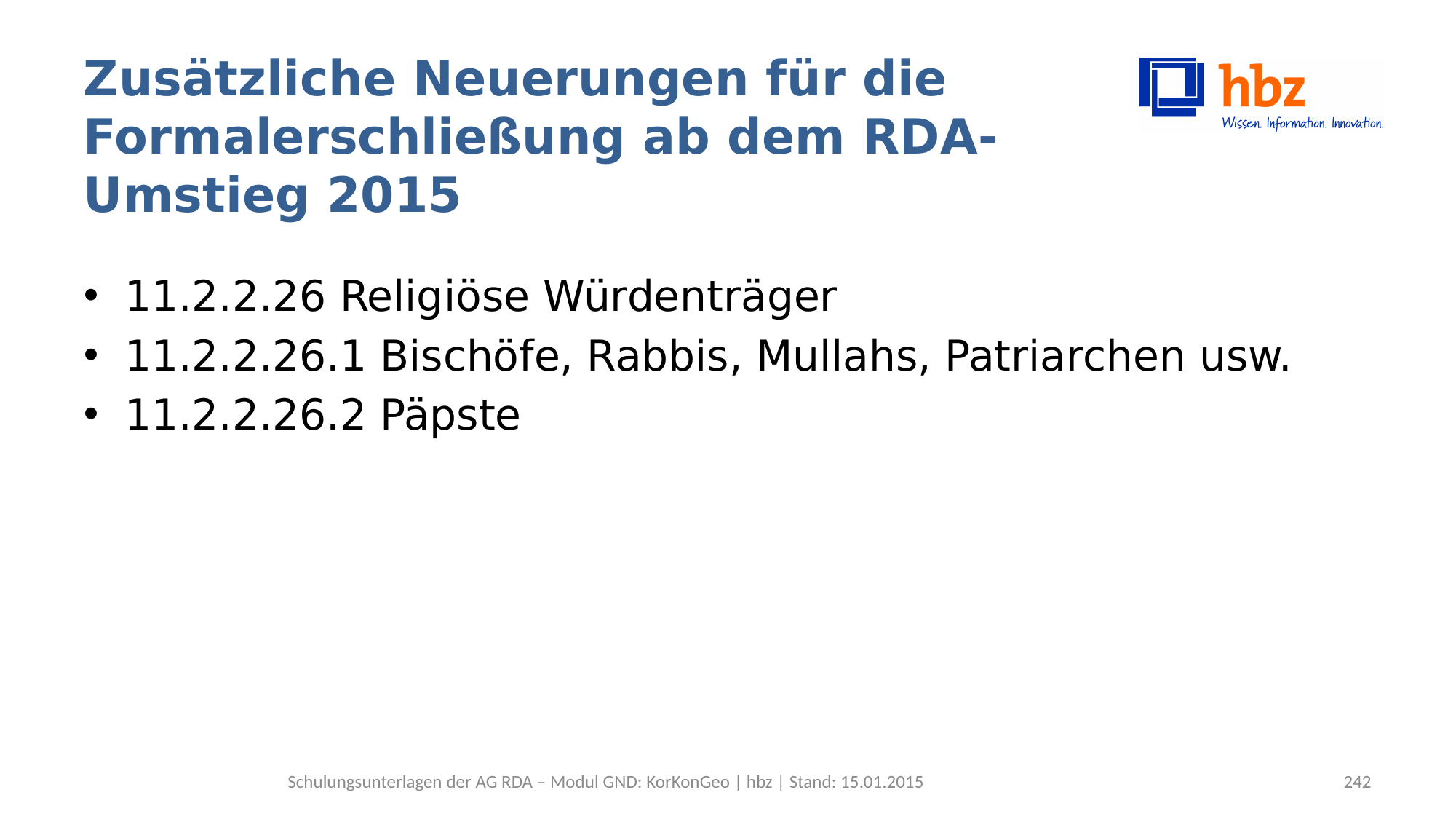

# Zusätzliche Neuerungen für die Formalerschließung ab dem RDA-Umstieg 2015
11.2.2.26 Religiöse Würdenträger
11.2.2.26.1 Bischöfe, Rabbis, Mullahs, Patriarchen usw.
11.2.2.26.2 Päpste

Schulungsunterlagen der AG RDA – Modul GND: KorKonGeo | hbz | Stand: 15.01.2015
242